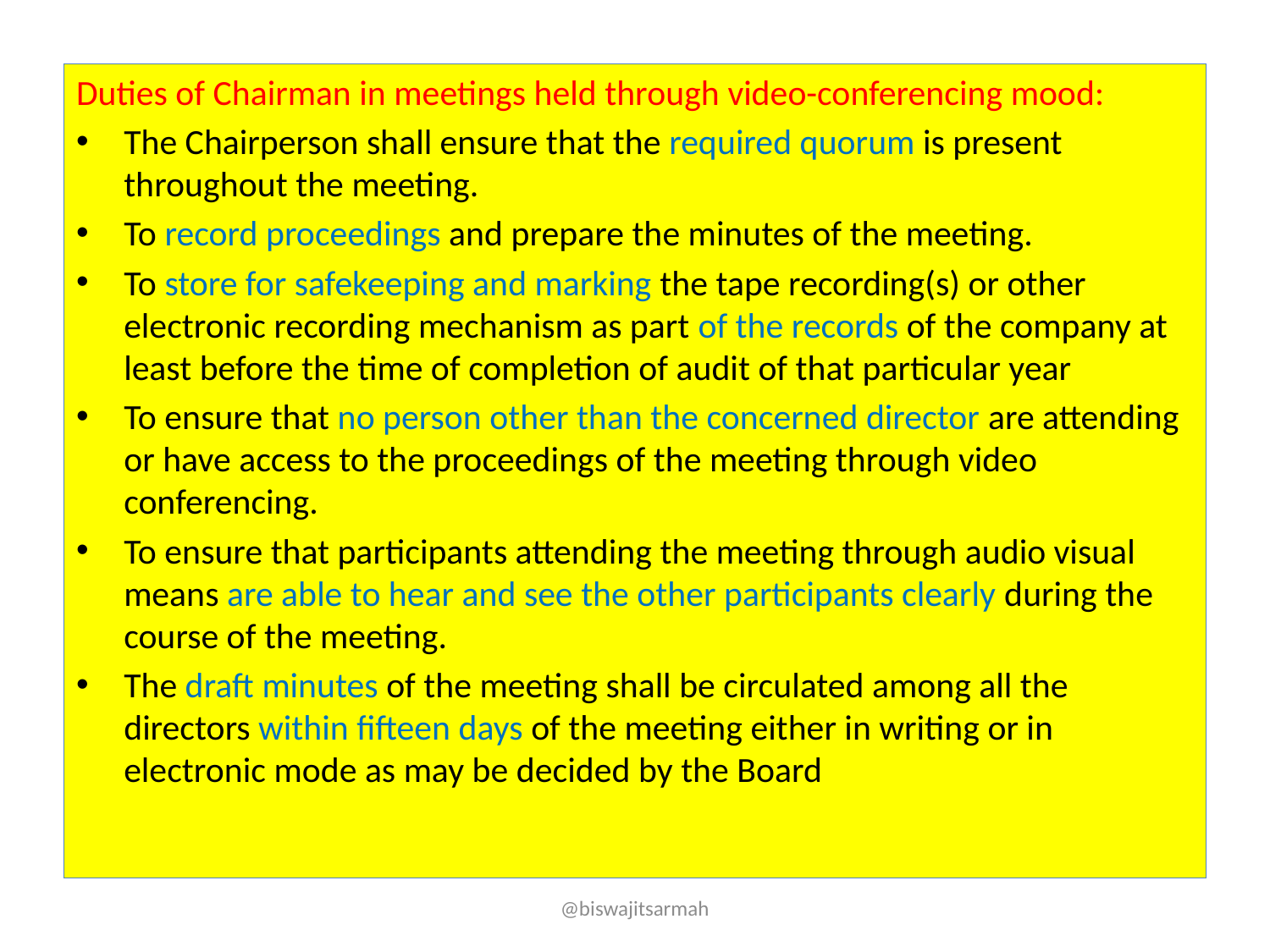

Duties of Chairman in meetings held through video-conferencing mood:
The Chairperson shall ensure that the required quorum is present throughout the meeting.
To record proceedings and prepare the minutes of the meeting.
To store for safekeeping and marking the tape recording(s) or other electronic recording mechanism as part of the records of the company at least before the time of completion of audit of that particular year
To ensure that no person other than the concerned director are attending or have access to the proceedings of the meeting through video conferencing.
To ensure that participants attending the meeting through audio visual means are able to hear and see the other participants clearly during the course of the meeting.
The draft minutes of the meeting shall be circulated among all the directors within fifteen days of the meeting either in writing or in electronic mode as may be decided by the Board

@biswajitsarmah